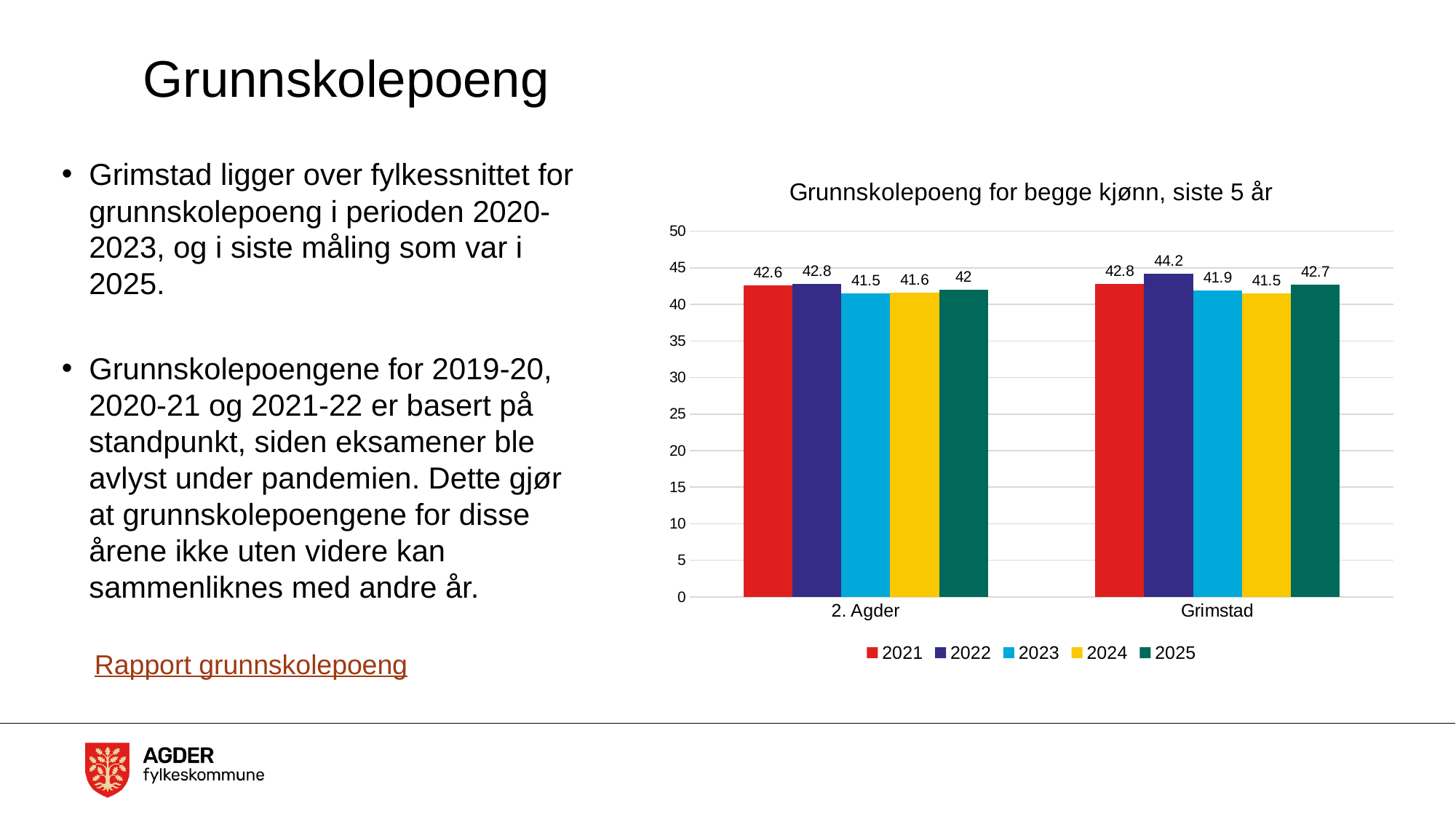

# Grunnskolepoeng
Grimstad ligger over fylkessnittet for grunnskolepoeng i perioden 2020-2023, og i siste måling som var i 2025.

Grunnskolepoengene for 2019-20, 2020-21 og 2021-22 er basert på standpunkt, siden eksamener ble avlyst under pandemien. Dette gjør at grunnskolepoengene for disse årene ikke uten videre kan sammenliknes med andre år.

### Chart: Grunnskolepoeng for begge kjønn, siste 5 år

| Category | 2021 | 2022 | 2023 | 2024 | 2025 |
|---|---|---|---|---|---|
| 2. Agder | 42.6 | 42.8 | 41.5 | 41.6 | 42.0 |
| Grimstad | 42.8 | 44.2 | 41.9 | 41.5 | 42.7 |
Rapport grunnskolepoeng